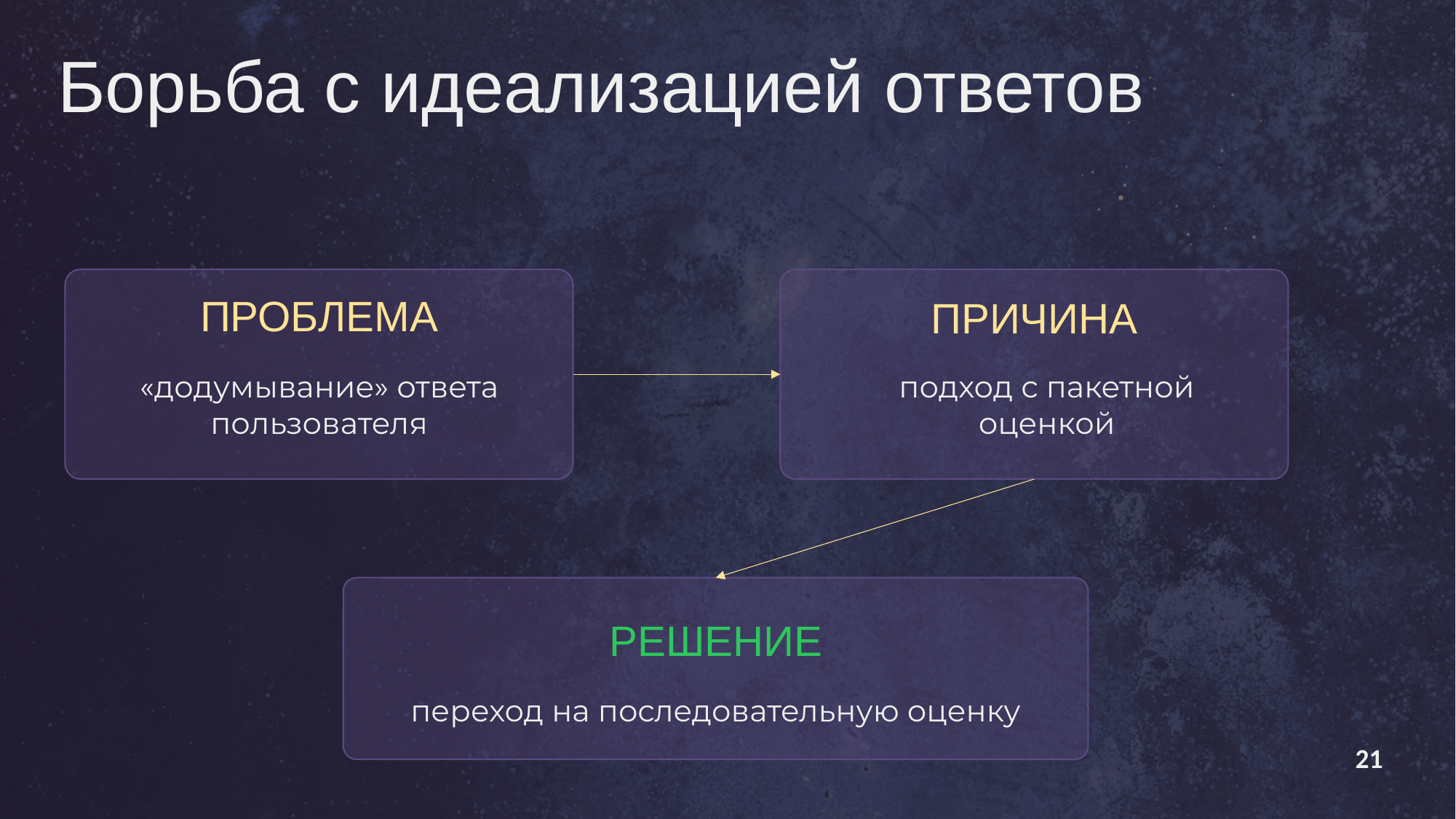

# Борьба с идеализацией ответов

ПРОБЛЕМА
«додумывание» ответа пользователя

ПРИЧИНА
подход с пакетной оценкой

РЕШЕНИЕ
переход на последовательную оценку
21